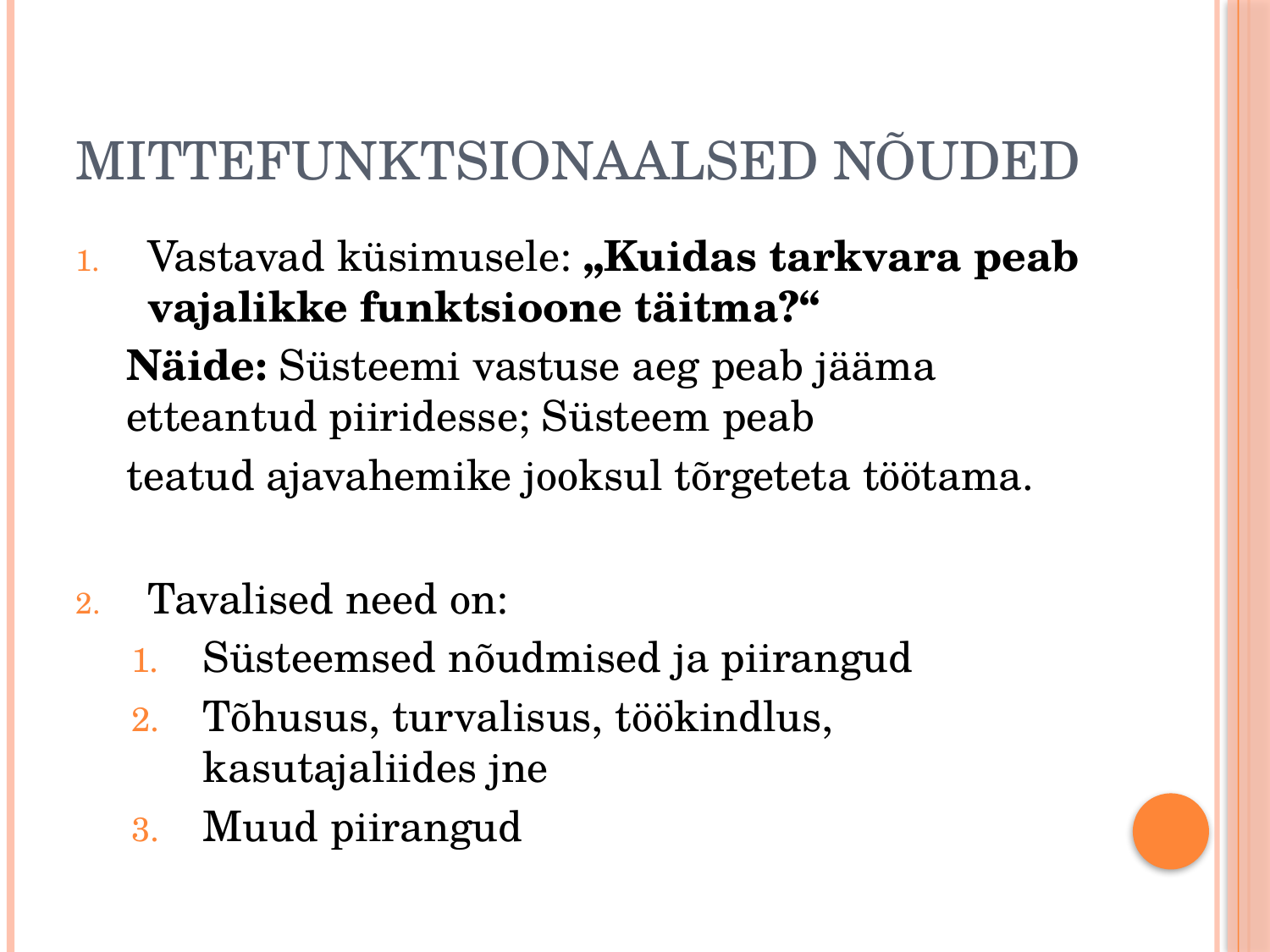

# Mittefunktsionaalsed nõuded
Vastavad küsimusele: „Kuidas tarkvara peab vajalikke funktsioone täitma?“
Näide: Süsteemi vastuse aeg peab jääma etteantud piiridesse; Süsteem peab
teatud ajavahemike jooksul tõrgeteta töötama.

Tavalised need on:
Süsteemsed nõudmised ja piirangud
Tõhusus, turvalisus, töökindlus, kasutajaliides jne
Muud piirangud